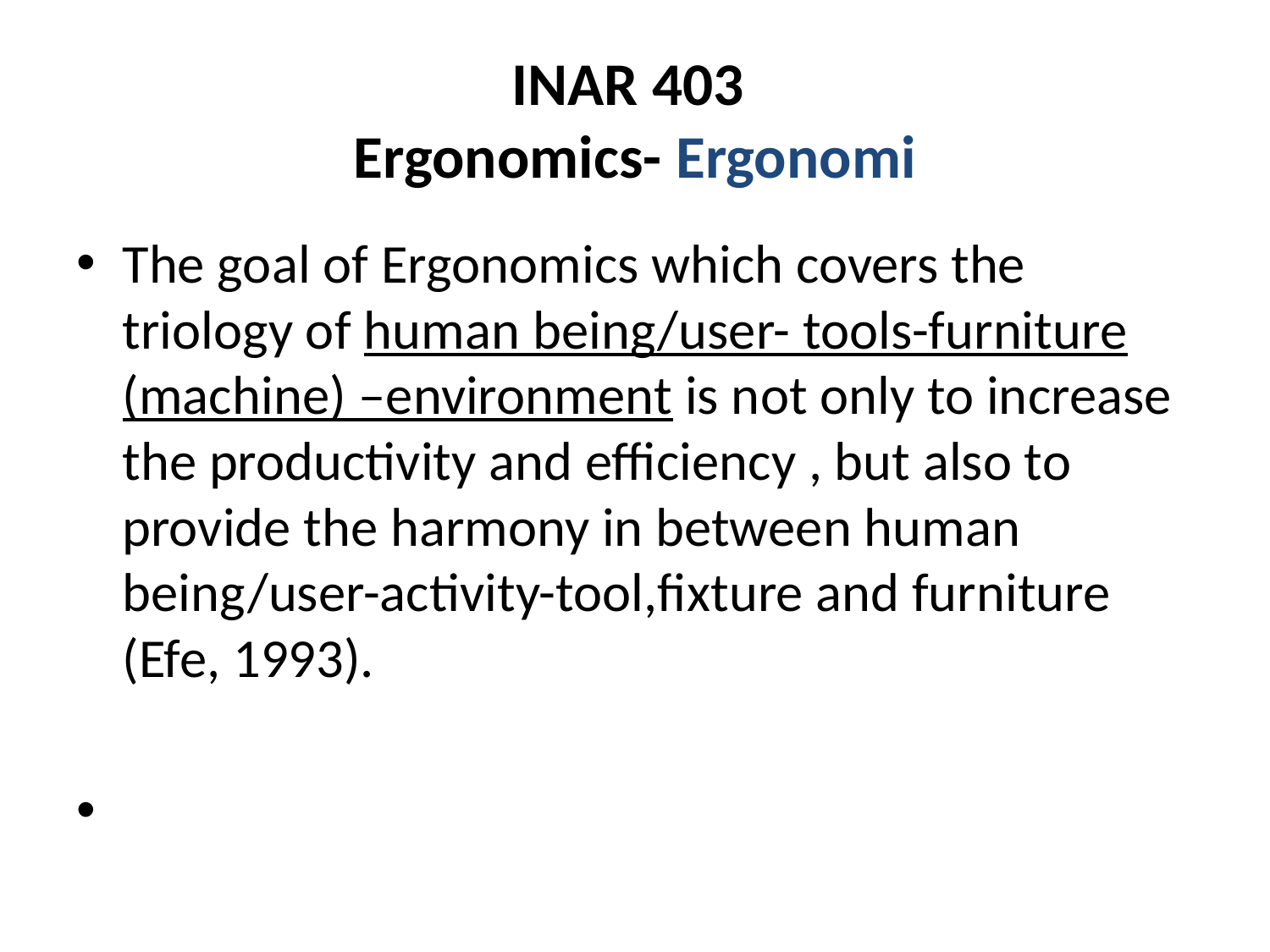

# INAR 403 Ergonomics- Ergonomi
The goal of Ergonomics which covers the triology of human being/user- tools-furniture (machine) –environment is not only to increase the productivity and efficiency , but also to provide the harmony in between human being/user-activity-tool,fixture and furniture (Efe, 1993).